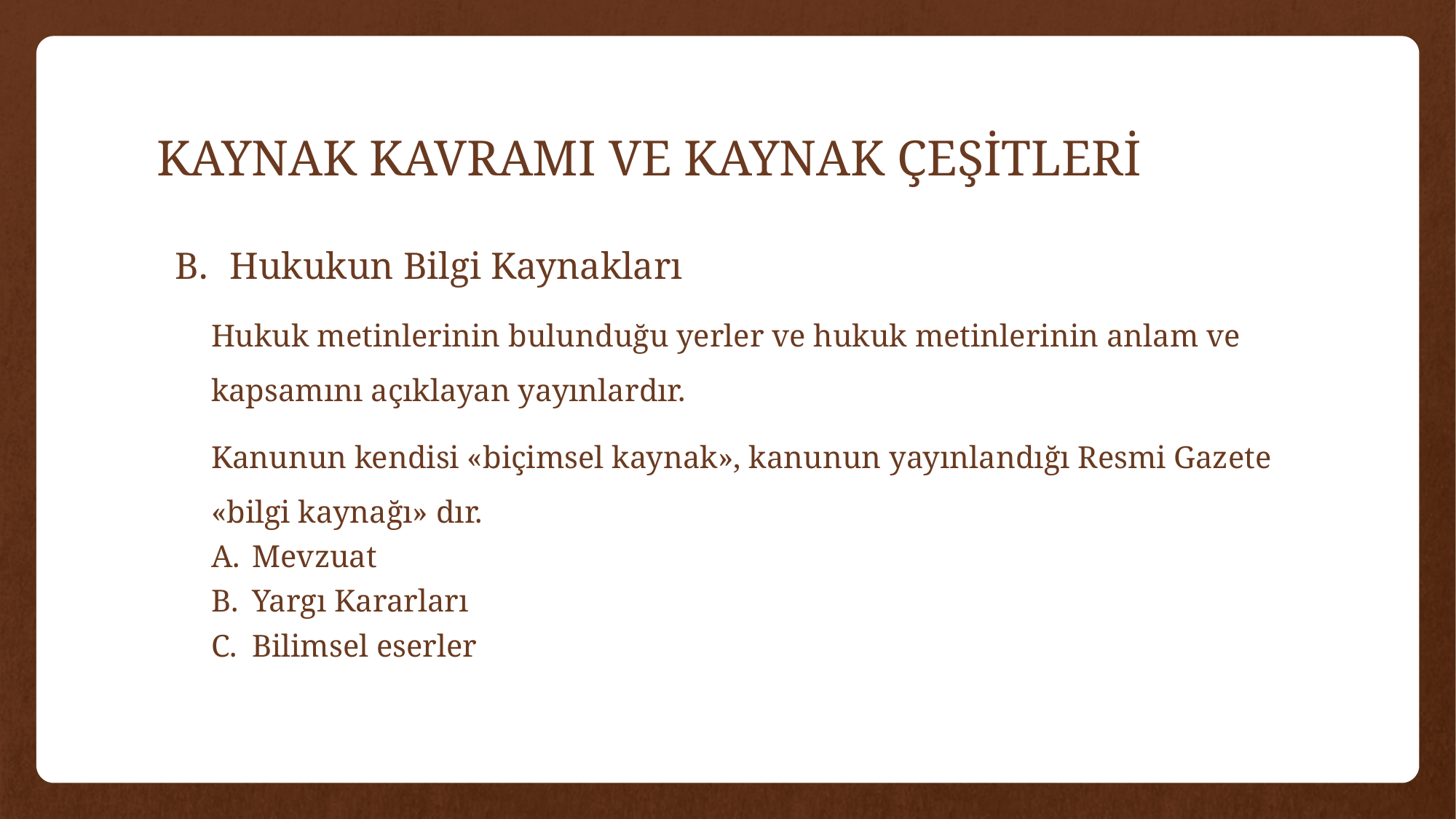

# KAYNAK KAVRAMI VE KAYNAK ÇEŞİTLERİ
Hukukun Bilgi Kaynakları
Hukuk metinlerinin bulunduğu yerler ve hukuk metinlerinin anlam ve kapsamını açıklayan yayınlardır.
Kanunun kendisi «biçimsel kaynak», kanunun yayınlandığı Resmi Gazete «bilgi kaynağı» dır.
Mevzuat
Yargı Kararları
Bilimsel eserler